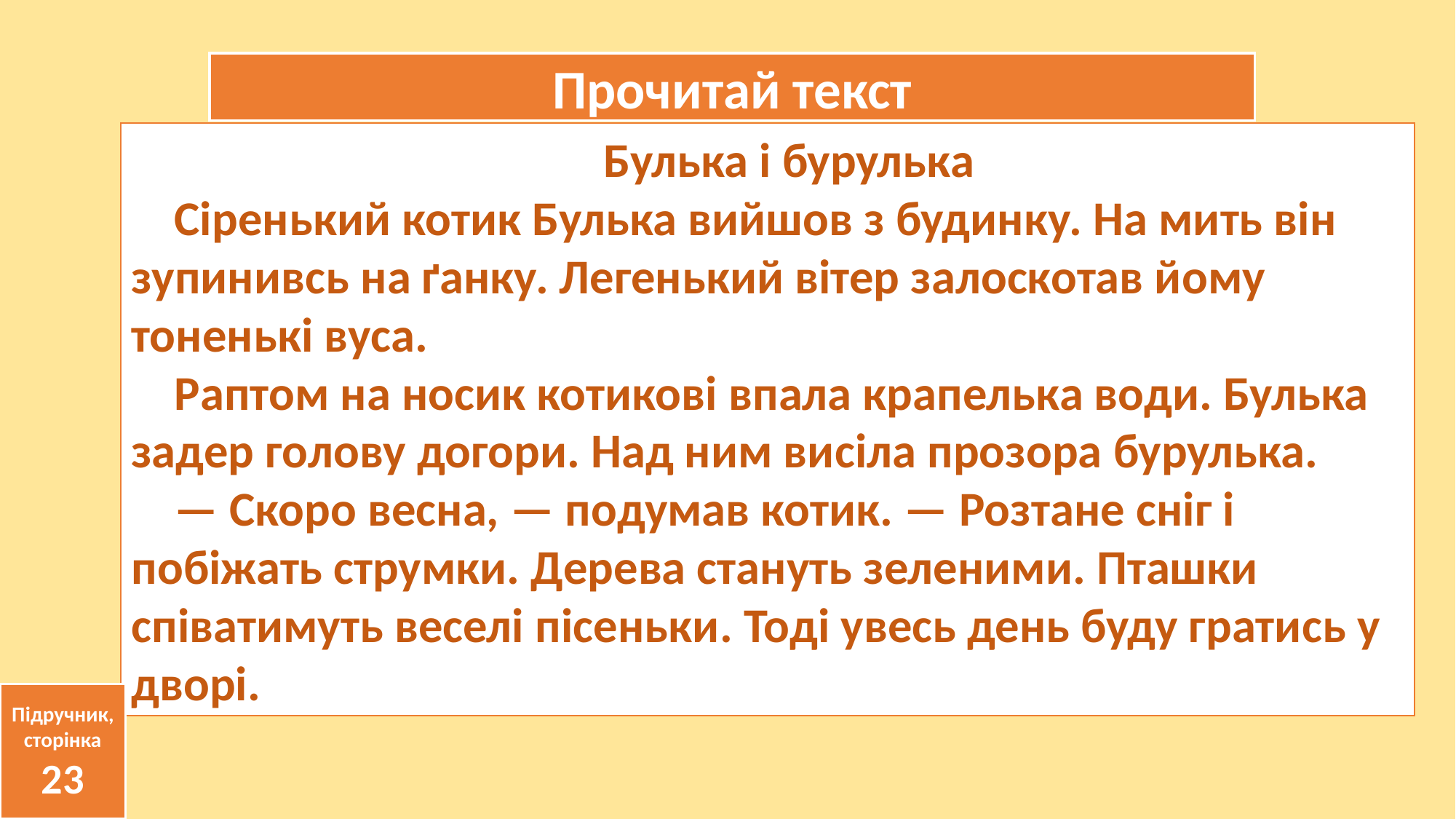

Прочитай текст
Булька і бурулька
Сіренький котик Булька вийшов з будинку. На мить він зупинивсь на ґанку. Легенький вітер залоскотав йому тоненькі вуса.
Раптом на носик котикові впала крапелька води. Булька задер голову догори. Над ним висіла прозора бурулька.
— Скоро весна, — подумав котик. — Розтане сніг і побіжать струмки. Дерева стануть зеленими. Пташки співатимуть веселі пісеньки. Тоді увесь день буду гратись у дворі.
Підручник, сторінка
23